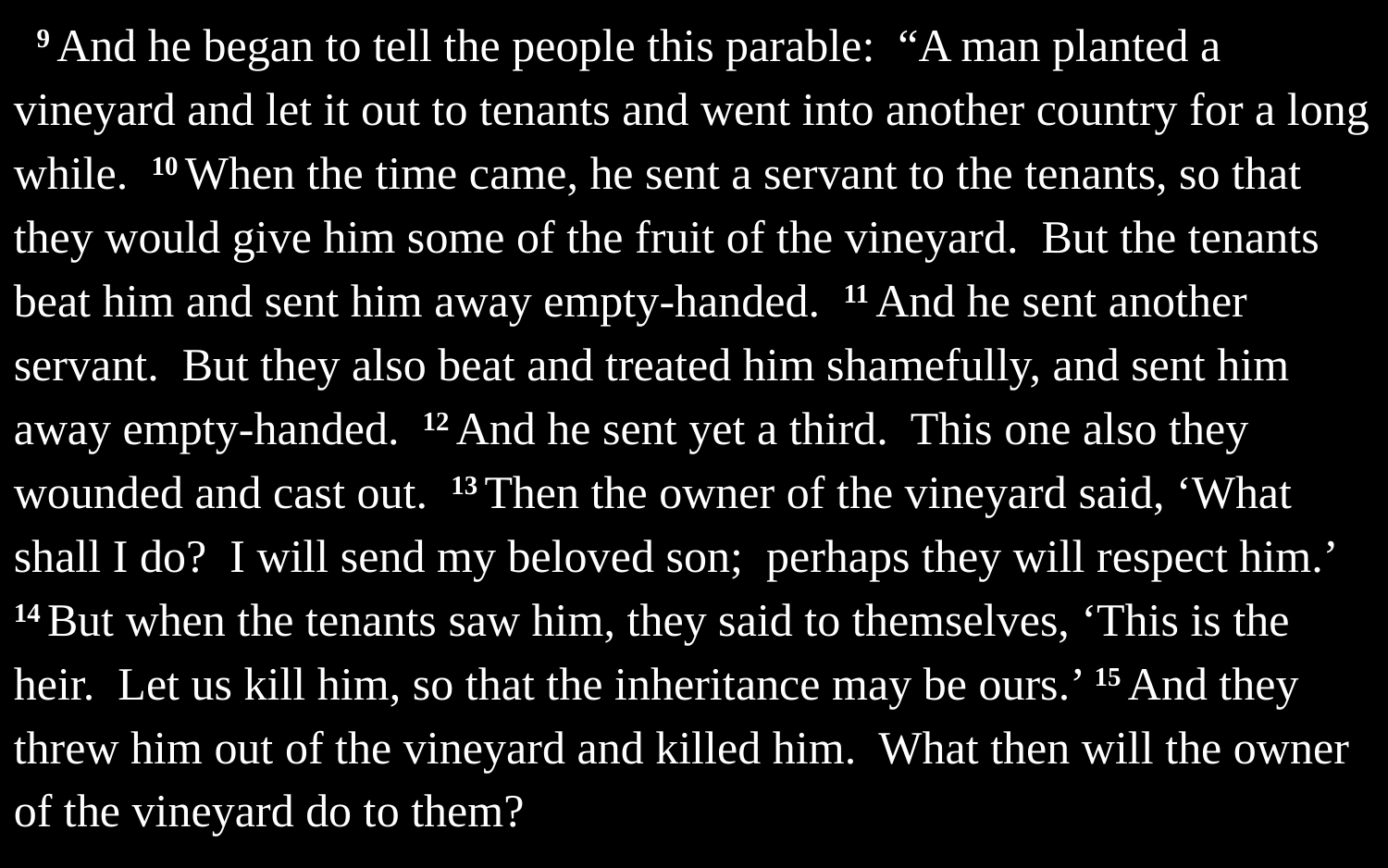

9 And he began to tell the people this parable:  “A man planted a vineyard and let it out to tenants and went into another country for a long while.  10 When the time came, he sent a servant to the tenants, so that they would give him some of the fruit of the vineyard.  But the tenants beat him and sent him away empty-handed.  11 And he sent another servant.  But they also beat and treated him shamefully, and sent him away empty-handed.  12 And he sent yet a third.  This one also they wounded and cast out.  13 Then the owner of the vineyard said, ‘What shall I do?  I will send my beloved son;  perhaps they will respect him.’ 14 But when the tenants saw him, they said to themselves, ‘This is the heir.  Let us kill him, so that the inheritance may be ours.’ 15 And they threw him out of the vineyard and killed him.  What then will the owner of the vineyard do to them?